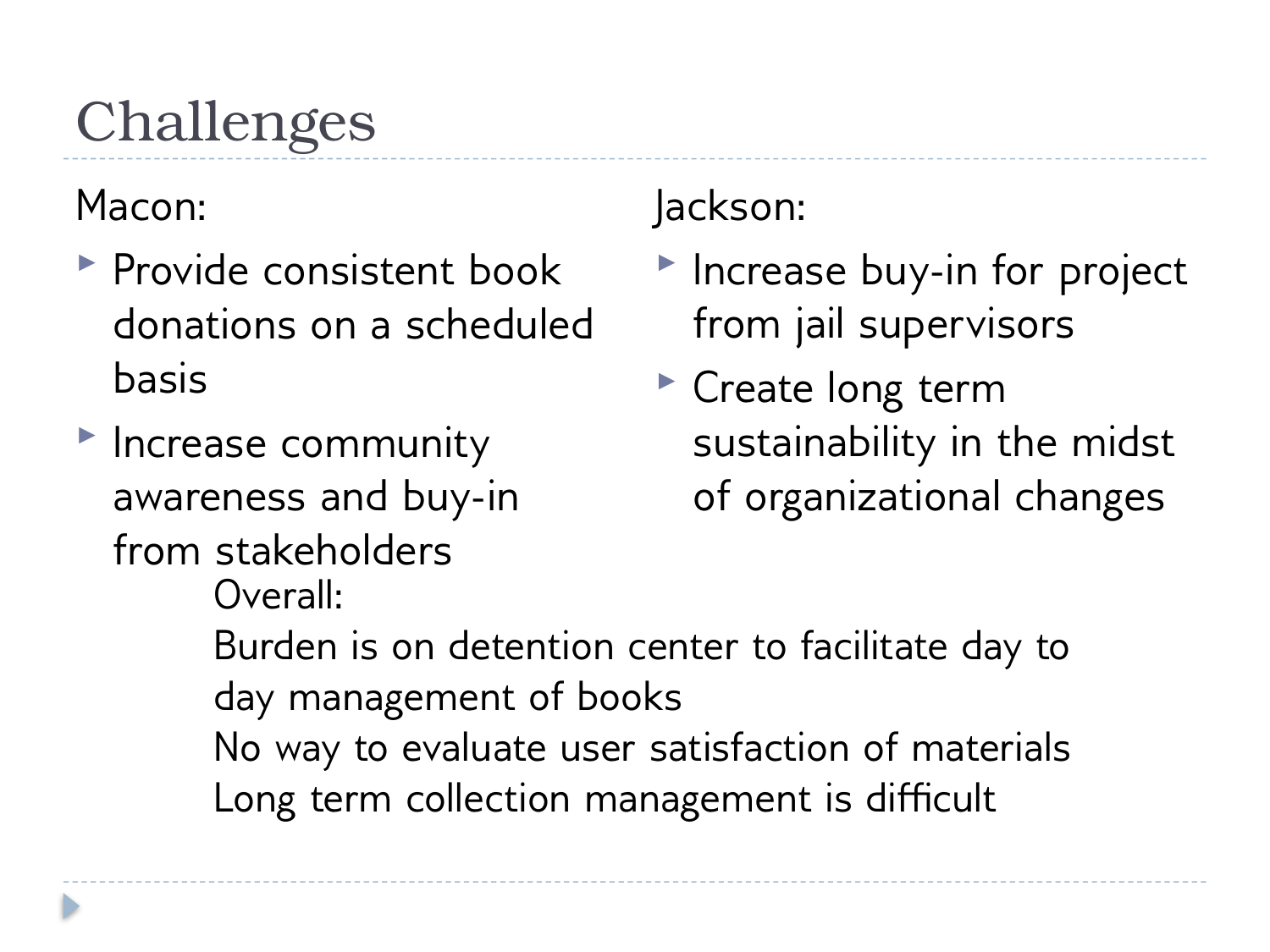

# Challenges
Jackson:
Increase buy-in for project from jail supervisors
Create long term sustainability in the midst of organizational changes
Macon:
Provide consistent book donations on a scheduled basis
Increase community awareness and buy-in from stakeholders

Overall:
Burden is on detention center to facilitate day to day management of books
No way to evaluate user satisfaction of materials
Long term collection management is difficult